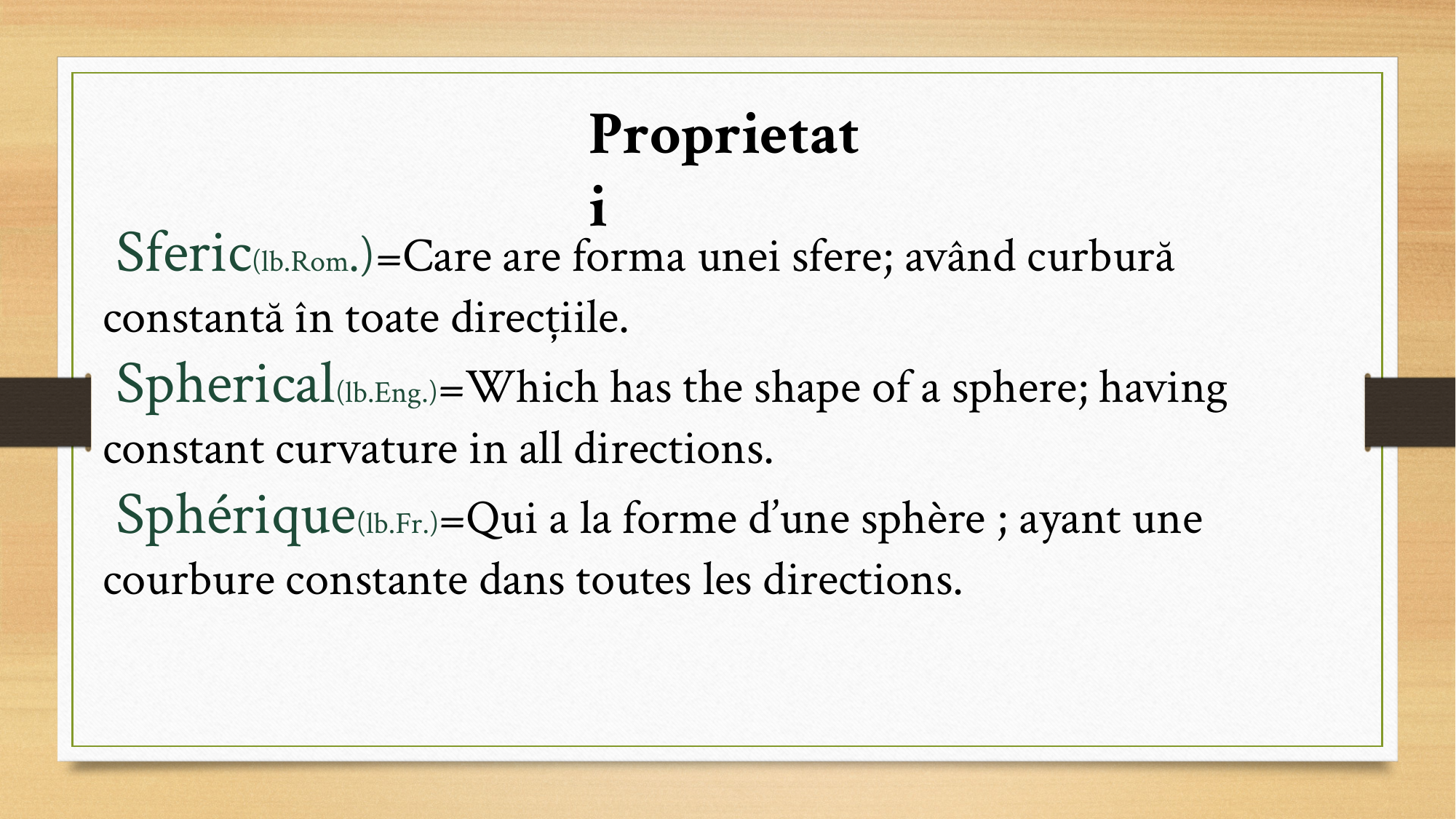

Proprietati
 Sferic(lb.Rom.)=Care are forma unei sfere; având curbură constantă în toate direcțiile.
 Spherical(lb.Eng.)=Which has the shape of a sphere; having constant curvature in all directions.
 Sphérique(lb.Fr.)=Qui a la forme d’une sphère ; ayant une courbure constante dans toutes les directions.